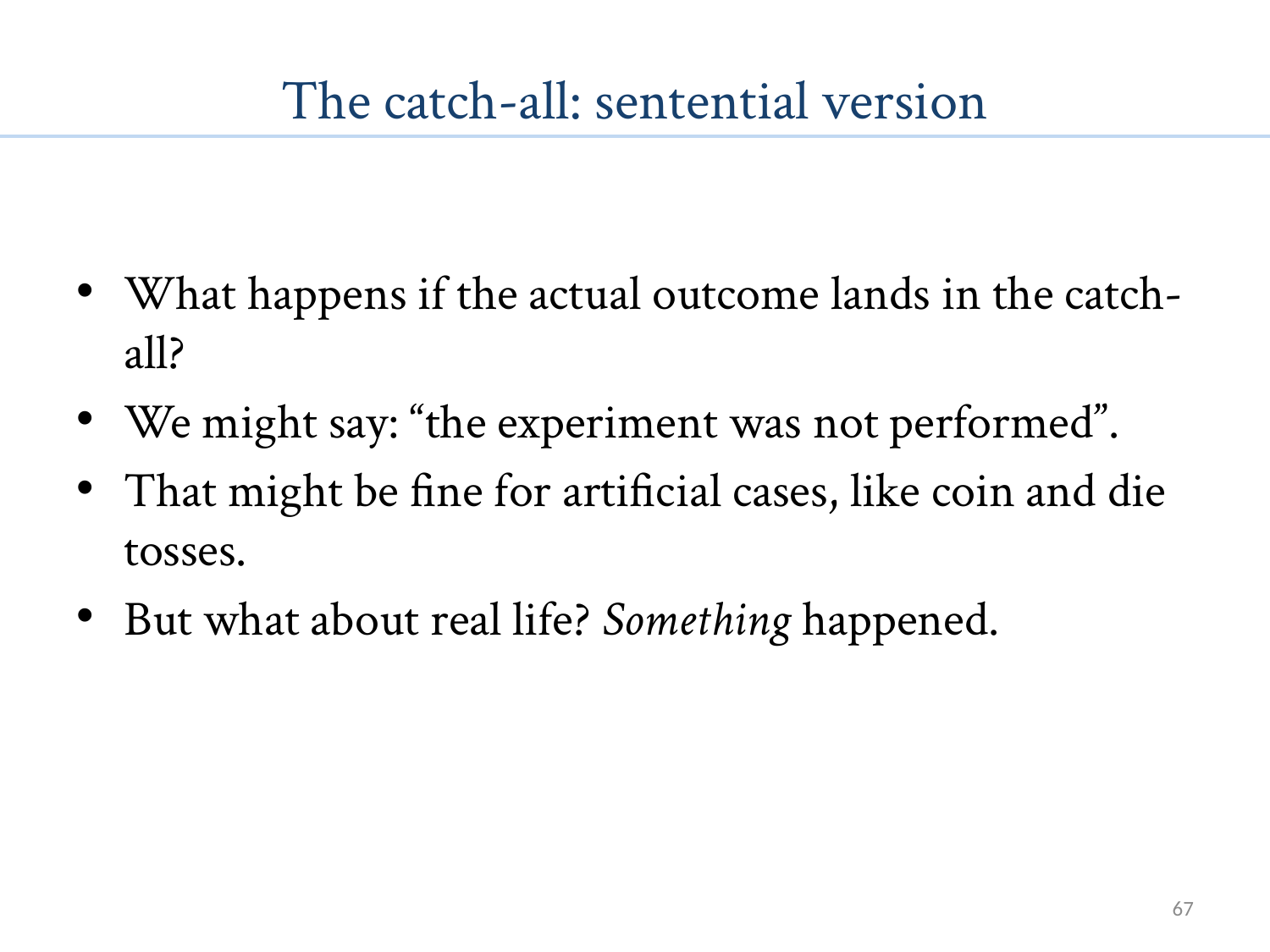

# The catch-all: sentential version

What happens if the actual outcome lands in the catch-all?
We might say: “the experiment was not performed”.
That might be fine for artificial cases, like coin and die tosses.
But what about real life? Something happened.

67